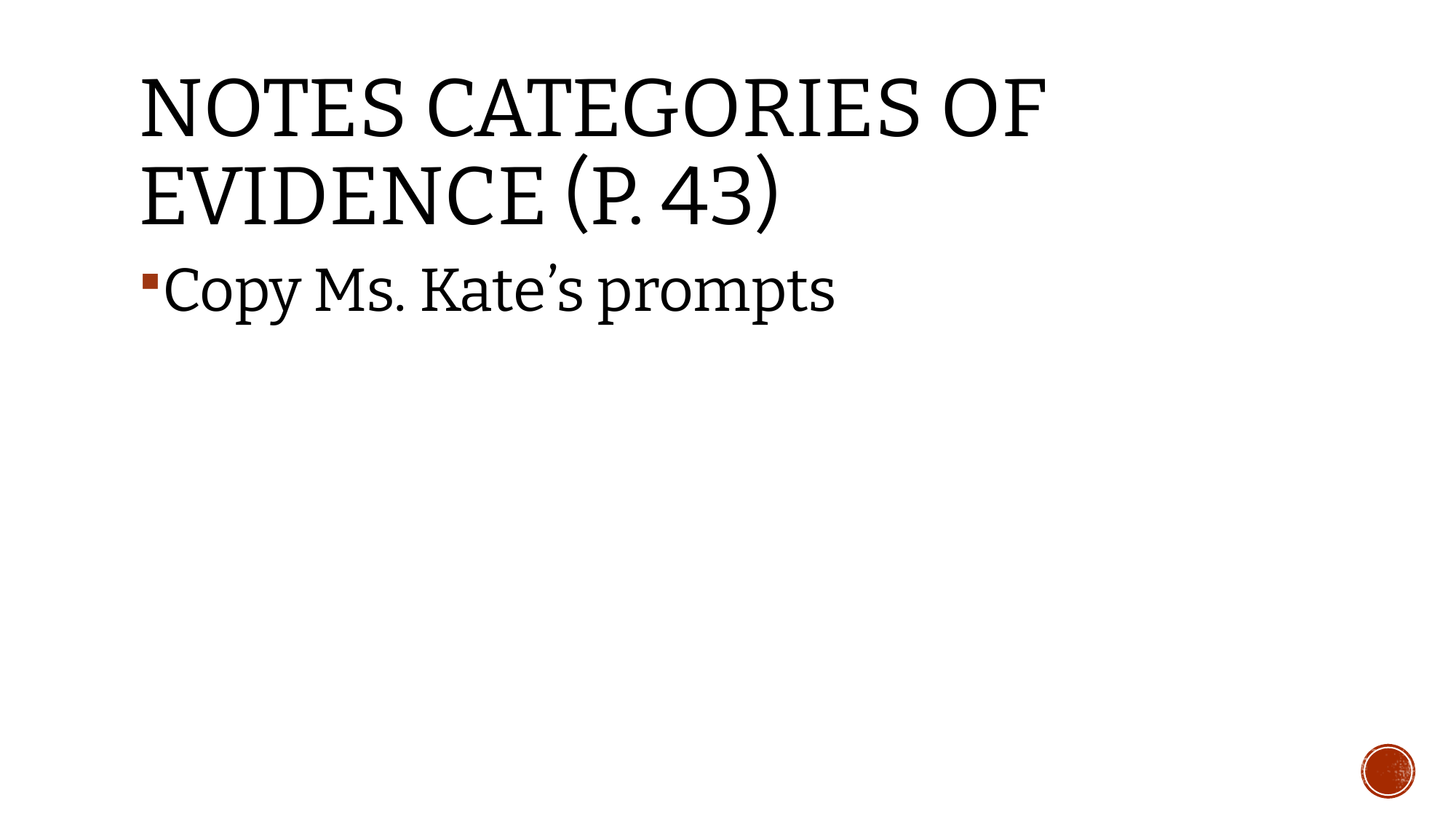

# Notes Categories of evidence (p. 43)
Copy Ms. Kate’s prompts